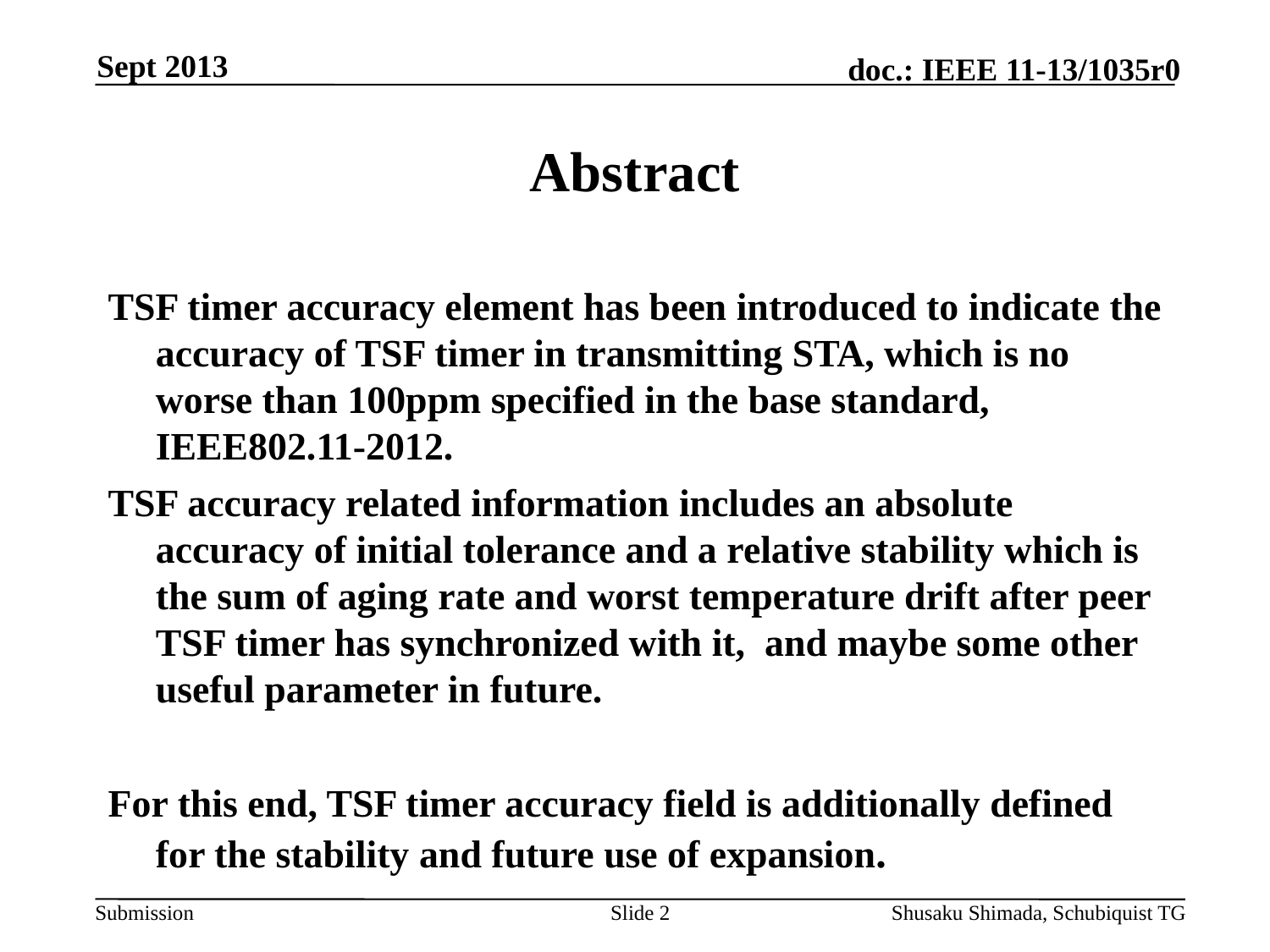

Sept 2013
# Abstract
TSF timer accuracy element has been introduced to indicate the accuracy of TSF timer in transmitting STA, which is no worse than 100ppm specified in the base standard, IEEE802.11-2012.
TSF accuracy related information includes an absolute accuracy of initial tolerance and a relative stability which is the sum of aging rate and worst temperature drift after peer TSF timer has synchronized with it,  and maybe some other useful parameter in future.

For this end, TSF timer accuracy field is additionally defined for the stability and future use of expansion.
Slide 2
Shusaku Shimada, Schubiquist TG